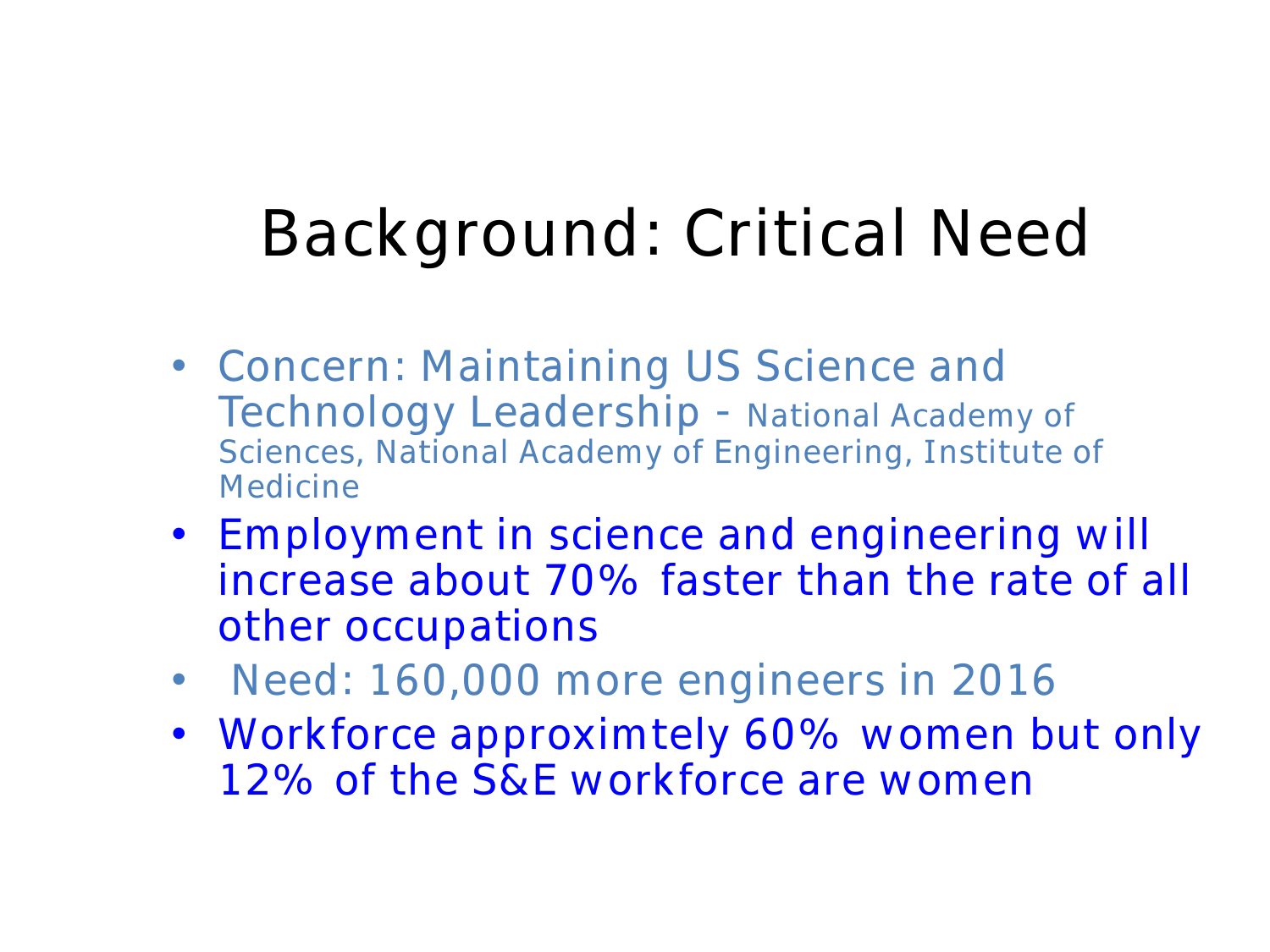

# Background: Critical Need
Concern: Maintaining US Science and Technology Leadership - National Academy of Sciences, National Academy of Engineering, Institute of Medicine
Employment in science and engineering will increase about 70% faster than the rate of all other occupations
 Need: 160,000 more engineers in 2016
Workforce approximtely 60% women but only 12% of the S&E workforce are women